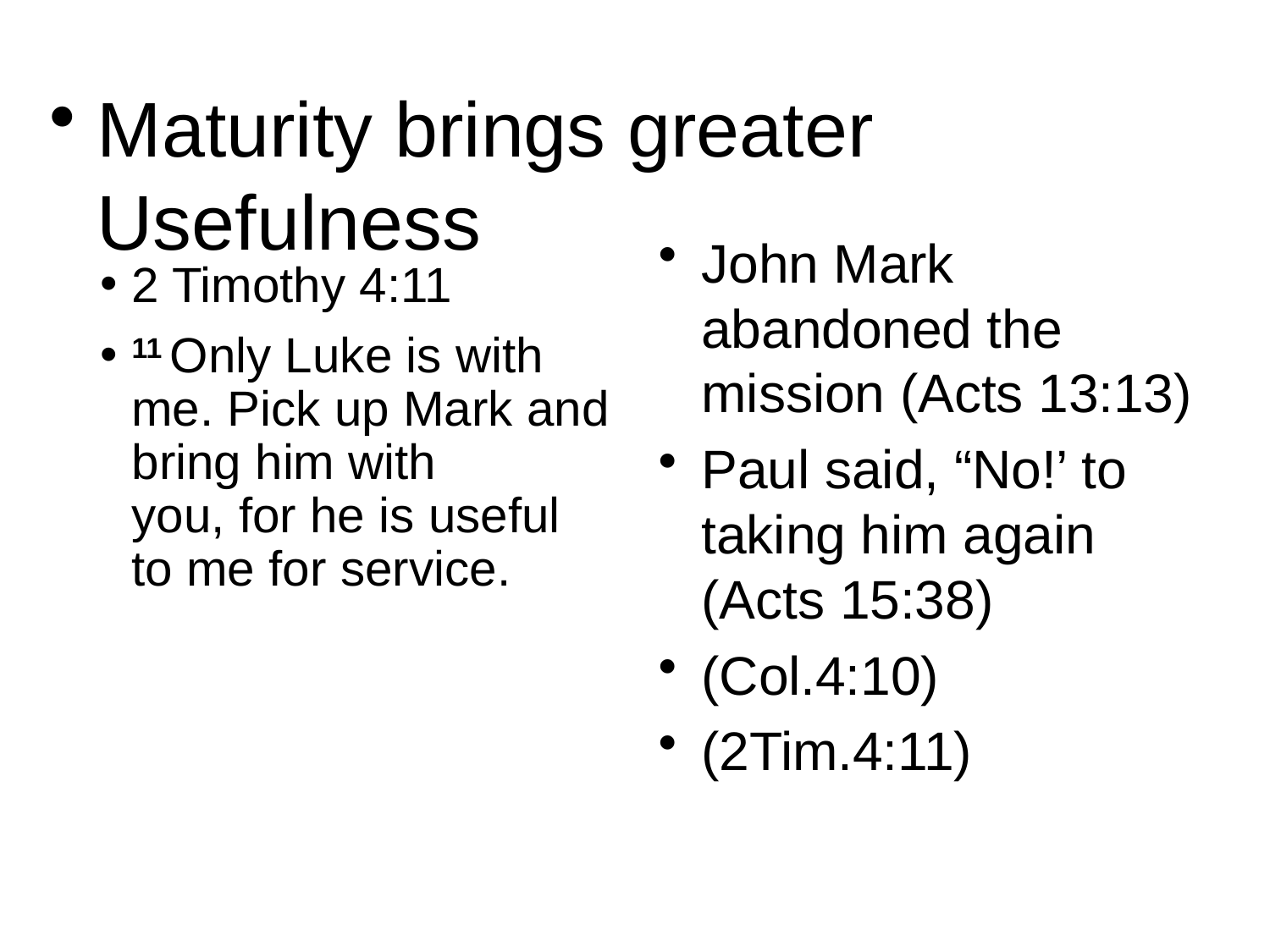

Maturity brings greater Usefulness
John Mark abandoned the mission (Acts 13:13)
Paul said, “No!’ to taking him again (Acts 15:38)
(Col.4:10)
(2Tim.4:11)

2 Timothy 4:11
11 Only Luke is with me. Pick up Mark and bring him with you, for he is useful to me for service.